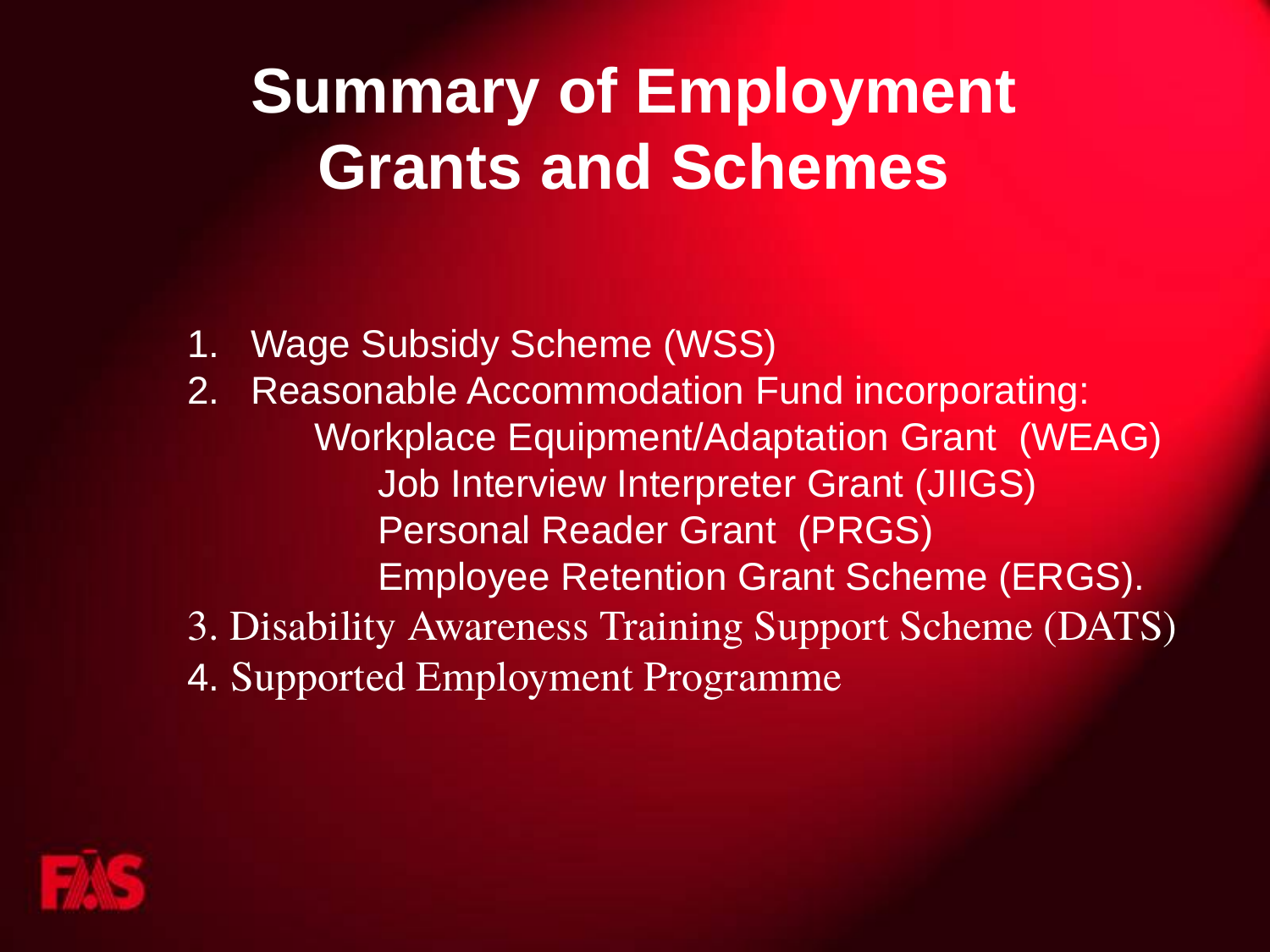

# Summary of Employment Grants and Schemes

Wage Subsidy Scheme (WSS)
Reasonable Accommodation Fund incorporating:
	Workplace Equipment/Adaptation Grant  (WEAG)
		Job Interview Interpreter Grant (JIIGS)
		Personal Reader Grant  (PRGS)
		Employee Retention Grant Scheme (ERGS).
3. Disability Awareness Training Support Scheme (DATS)
4. Supported Employment Programme